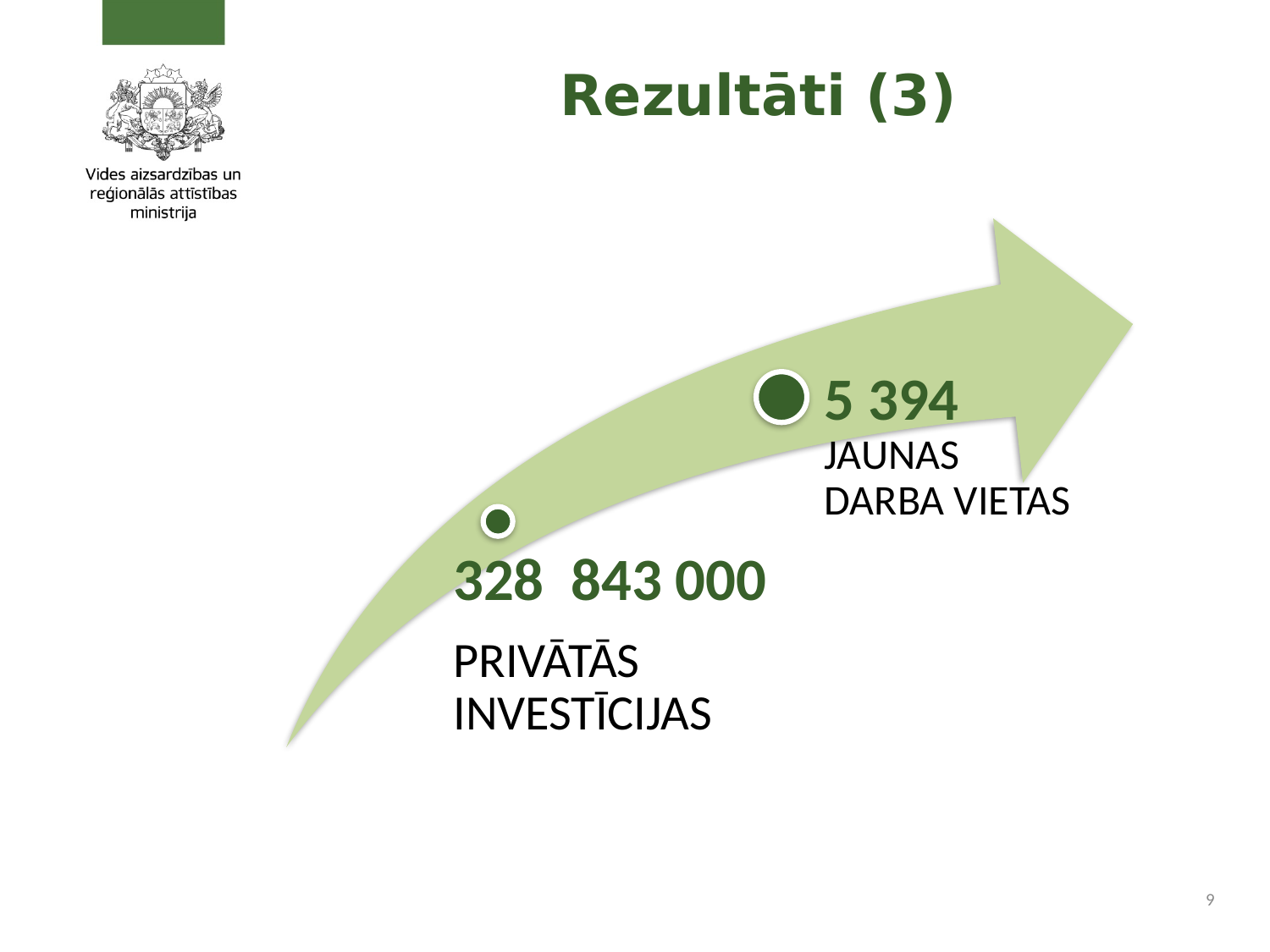

# Rezultāti (3)
328  843 000
PRIVĀTĀS INVESTĪCIJAS
5 394 JAUNAS DARBA VIETAS

9